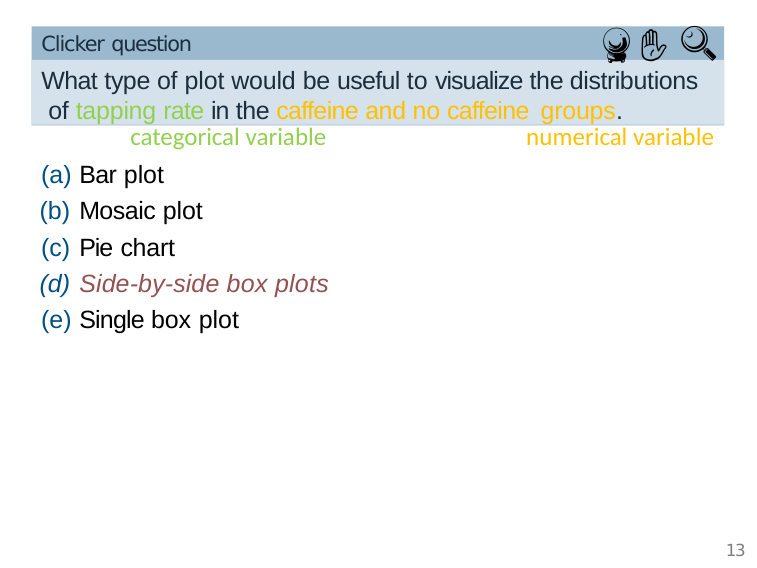

🔍
🔮 ✋
# Clicker question
What type of plot would be useful to visualize the distributions  of tapping rate in the caffeine and no caffeine groups.
numerical variable
categorical variable
Bar plot
Mosaic plot
Pie chart
Side-by-side box plots
Single box plot
13